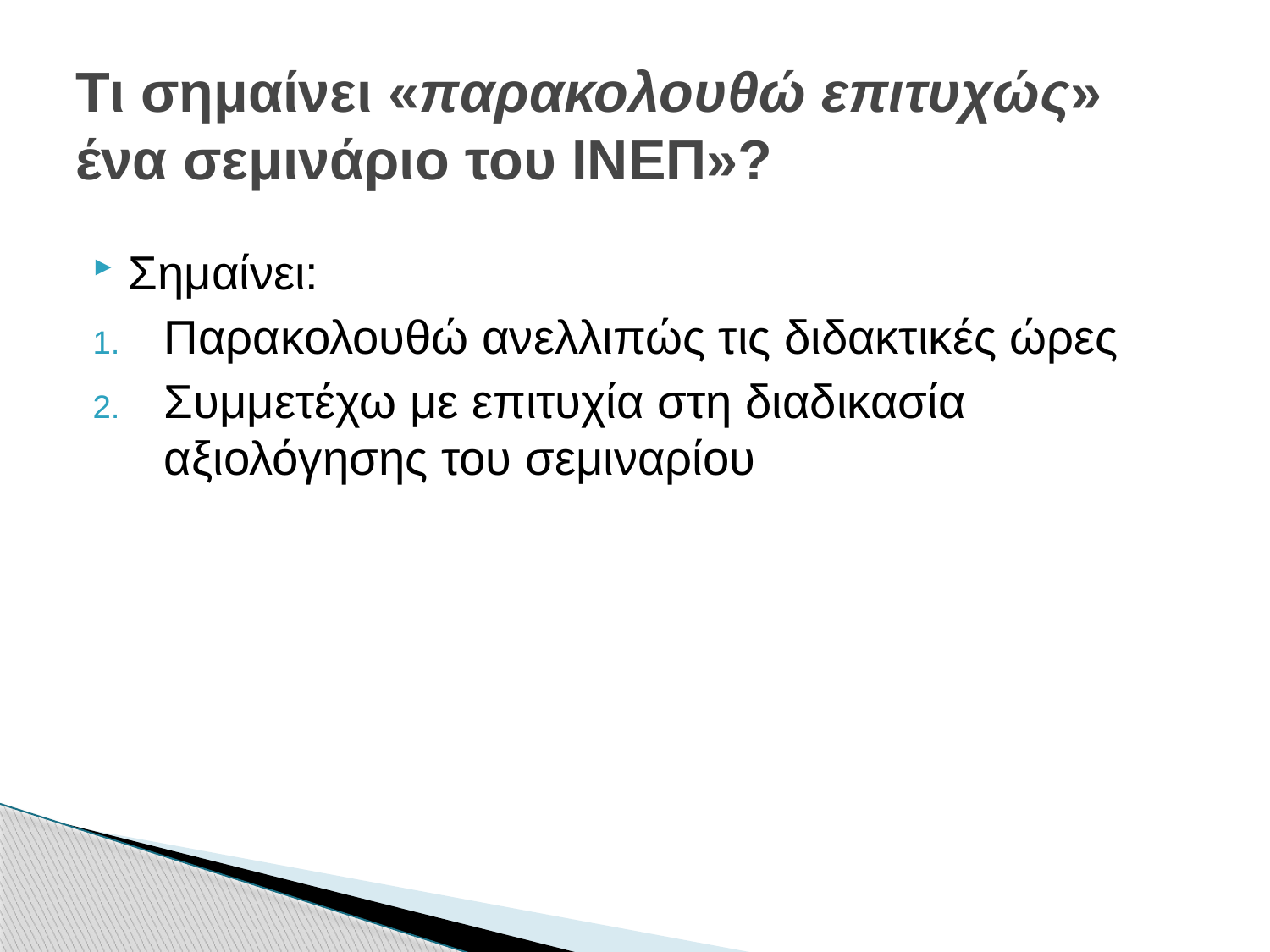

# Τι σημαίνει «παρακολουθώ επιτυχώς» ένα σεμινάριο του ΙΝΕΠ»?
Σημαίνει:
Παρακολουθώ ανελλιπώς τις διδακτικές ώρες
Συμμετέχω με επιτυχία στη διαδικασία αξιολόγησης του σεμιναρίου